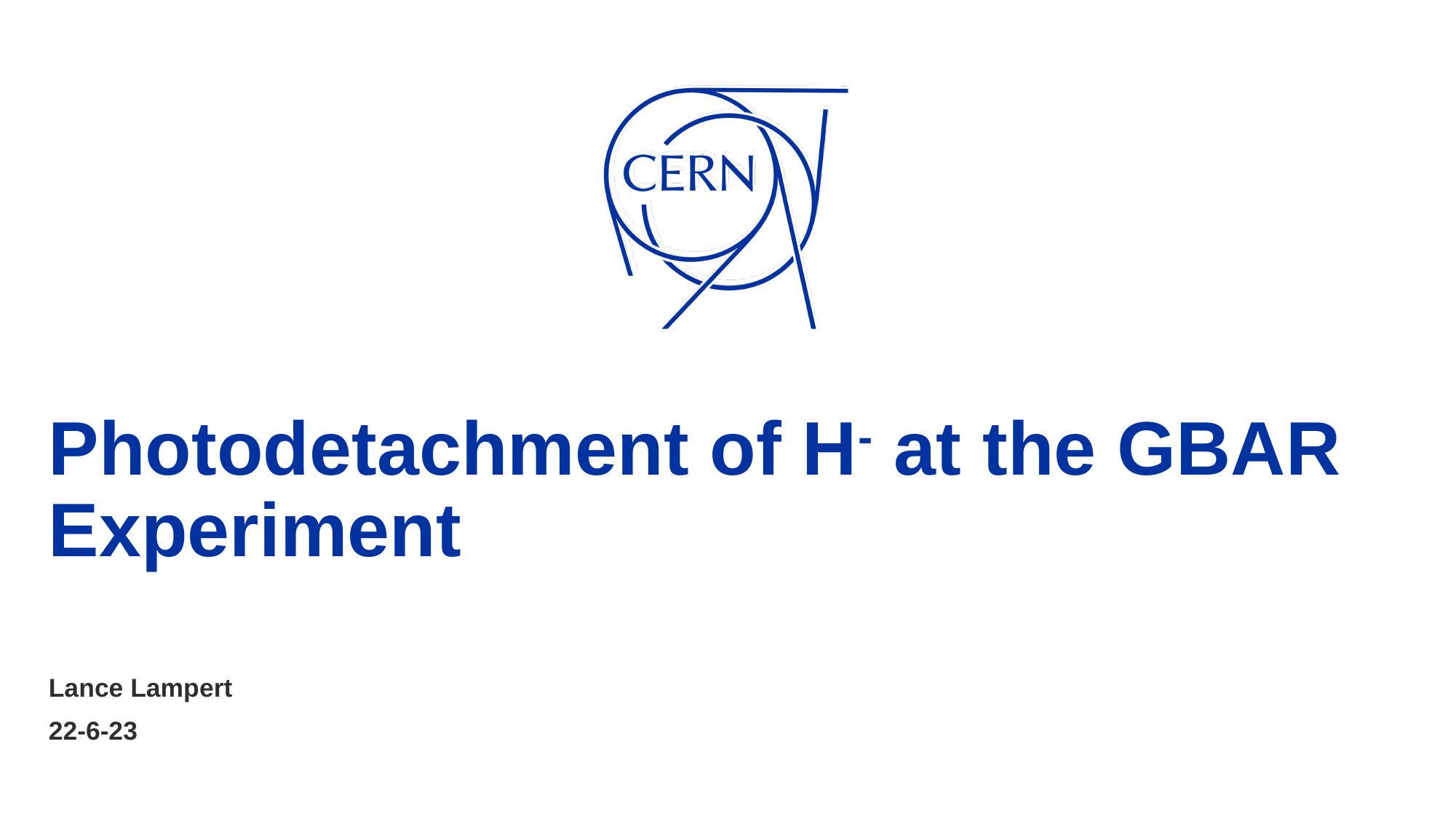

# Photodetachment of H- at the GBAR Experiment
Lance Lampert
22-6-23